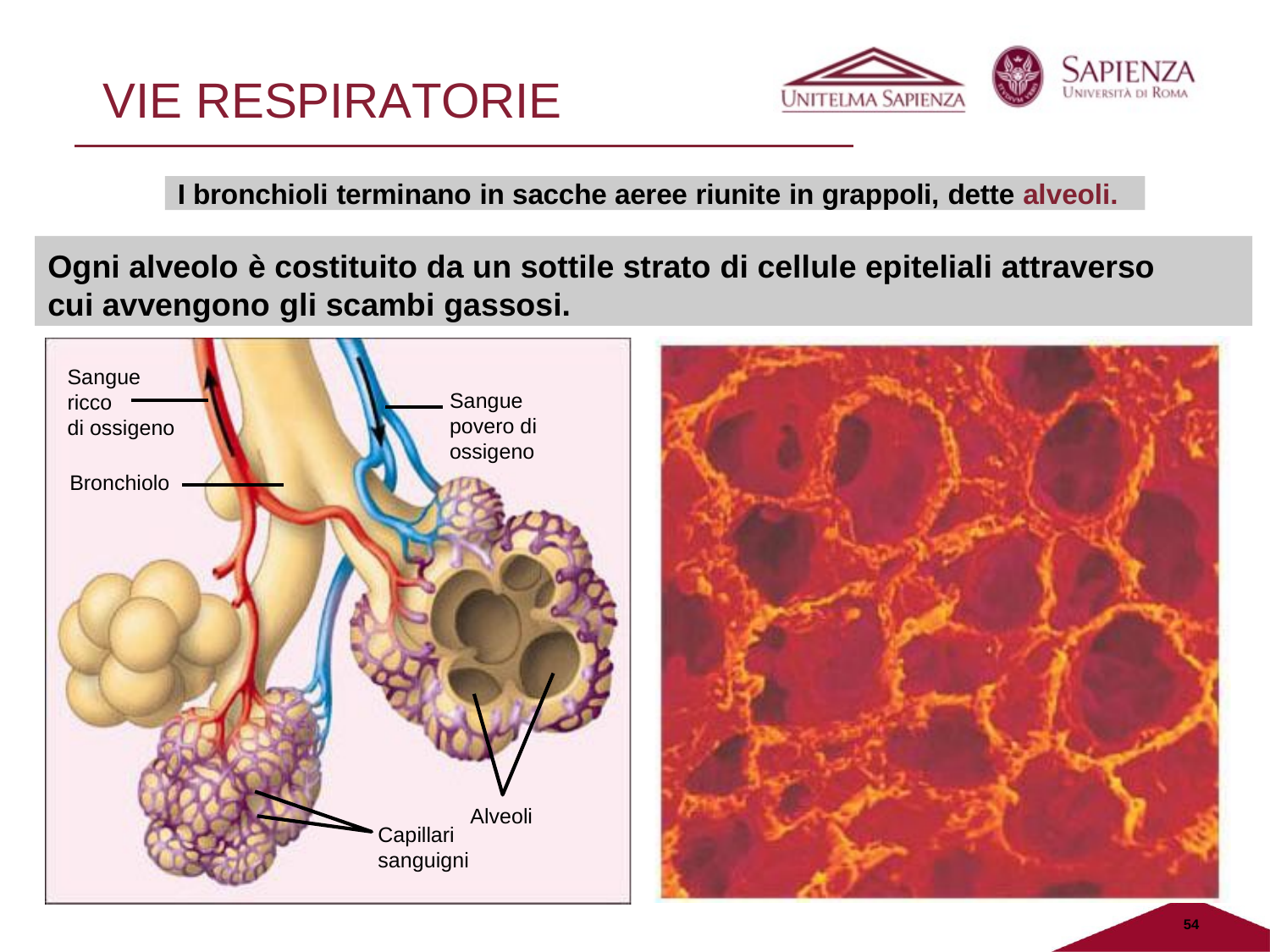

# VIE RESPIRATORIE

I bronchioli terminano in sacche aeree riunite in grappoli, dette alveoli.

Ogni alveolo è costituito da un sottile strato di cellule epiteliali attraverso cui avvengono gli scambi gassosi.

Sangue
Sangue povero di ossigeno
ricco

di ossigeno
Bronchiolo

Alveoli
Capillari sanguigni
54